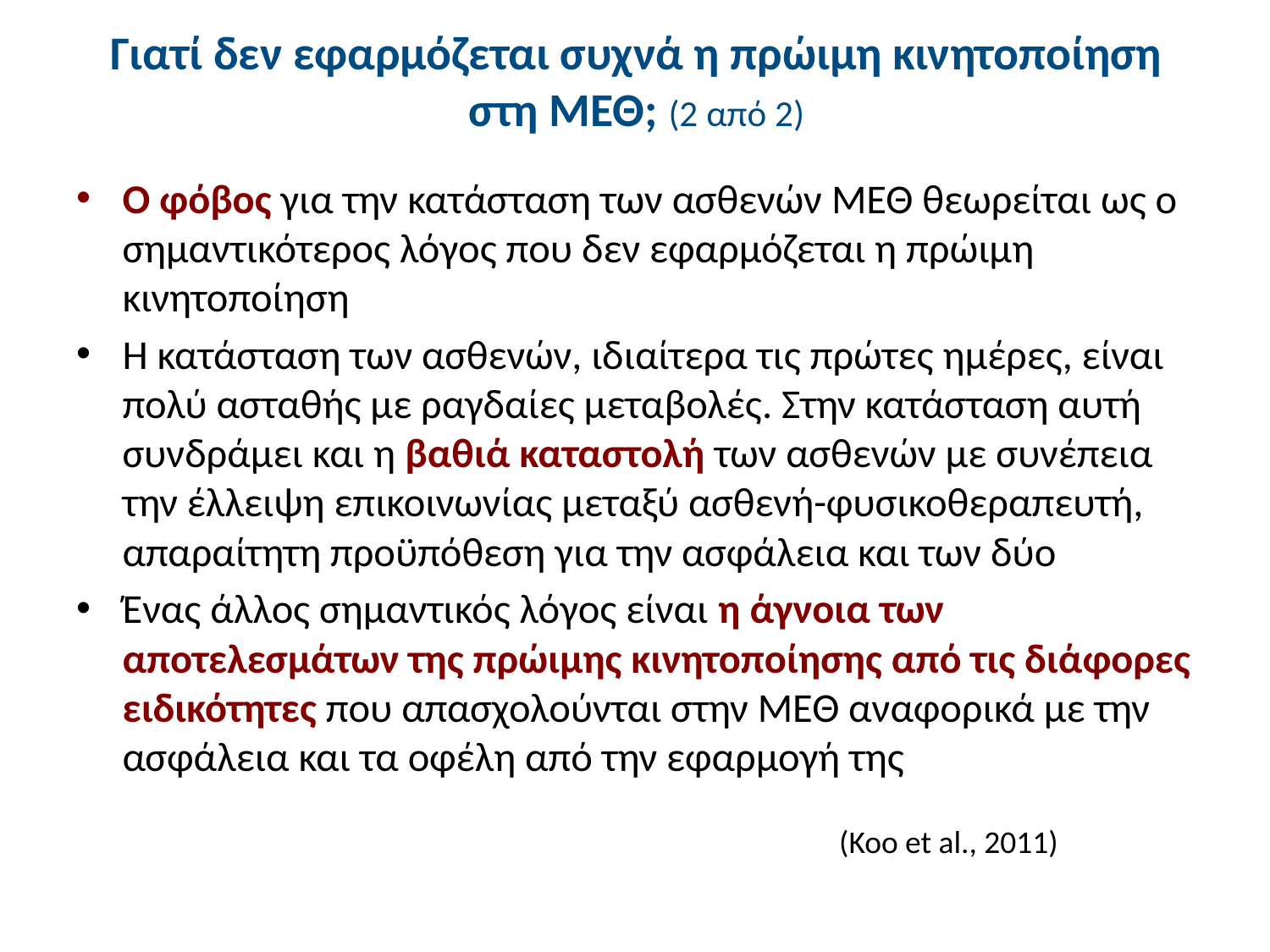

# Γιατί δεν εφαρμόζεται συχνά η πρώιμη κινητοποίηση στη ΜΕΘ; (2 από 2)
Ο φόβος για την κατάσταση των ασθενών ΜΕΘ θεωρείται ως ο σημαντικότερος λόγος που δεν εφαρμόζεται η πρώιμη κινητοποίηση
Η κατάσταση των ασθενών, ιδιαίτερα τις πρώτες ημέρες, είναι πολύ ασταθής με ραγδαίες μεταβολές. Στην κατάσταση αυτή συνδράμει και η βαθιά καταστολή των ασθενών με συνέπεια την έλλειψη επικοινωνίας μεταξύ ασθενή-φυσικοθεραπευτή,  απαραίτητη προϋπόθεση για την ασφάλεια και των δύο
Ένας άλλος σημαντικός λόγος είναι η άγνοια των αποτελεσμάτων της πρώιμης κινητοποίησης από τις διάφορες ειδικότητες που απασχολούνται στην ΜΕΘ αναφορικά με την ασφάλεια και τα οφέλη από την εφαρμογή της
(Koo et al., 2011)